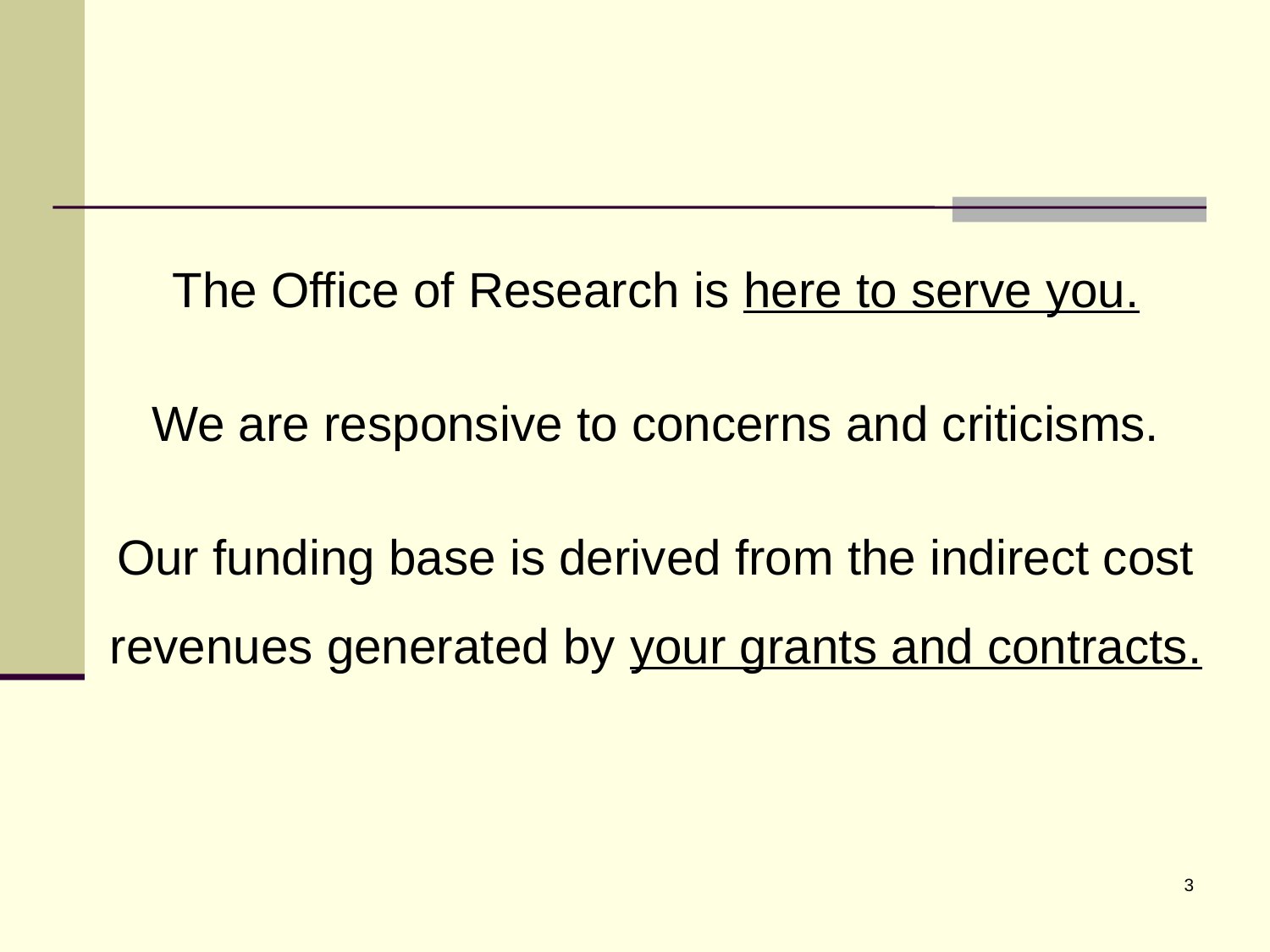

The Office of Research is here to serve you.

We are responsive to concerns and criticisms.

Our funding base is derived from the indirect cost revenues generated by your grants and contracts.

3